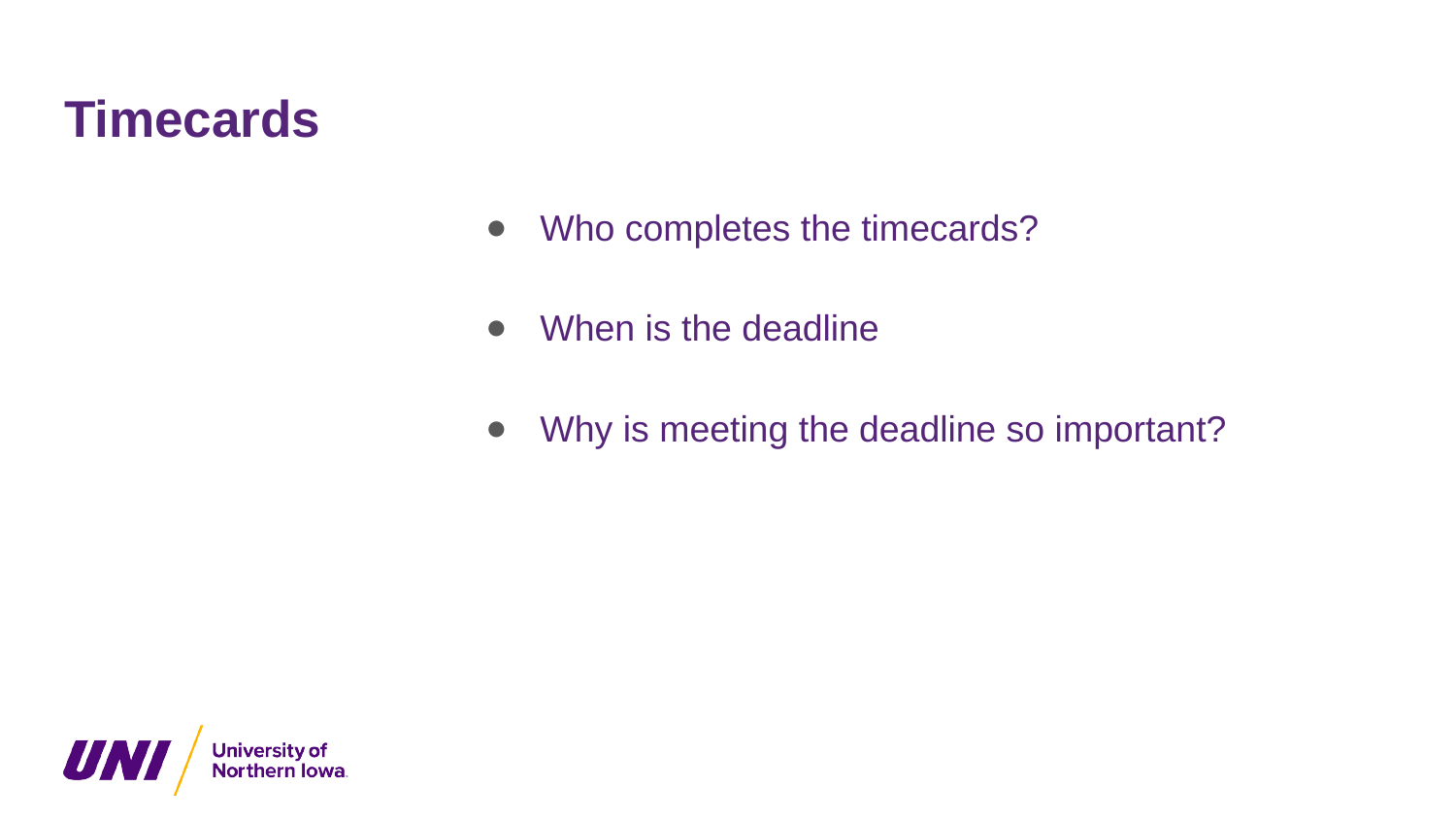

# Timecards
Who completes the timecards?

When is the deadline

Why is meeting the deadline so important?